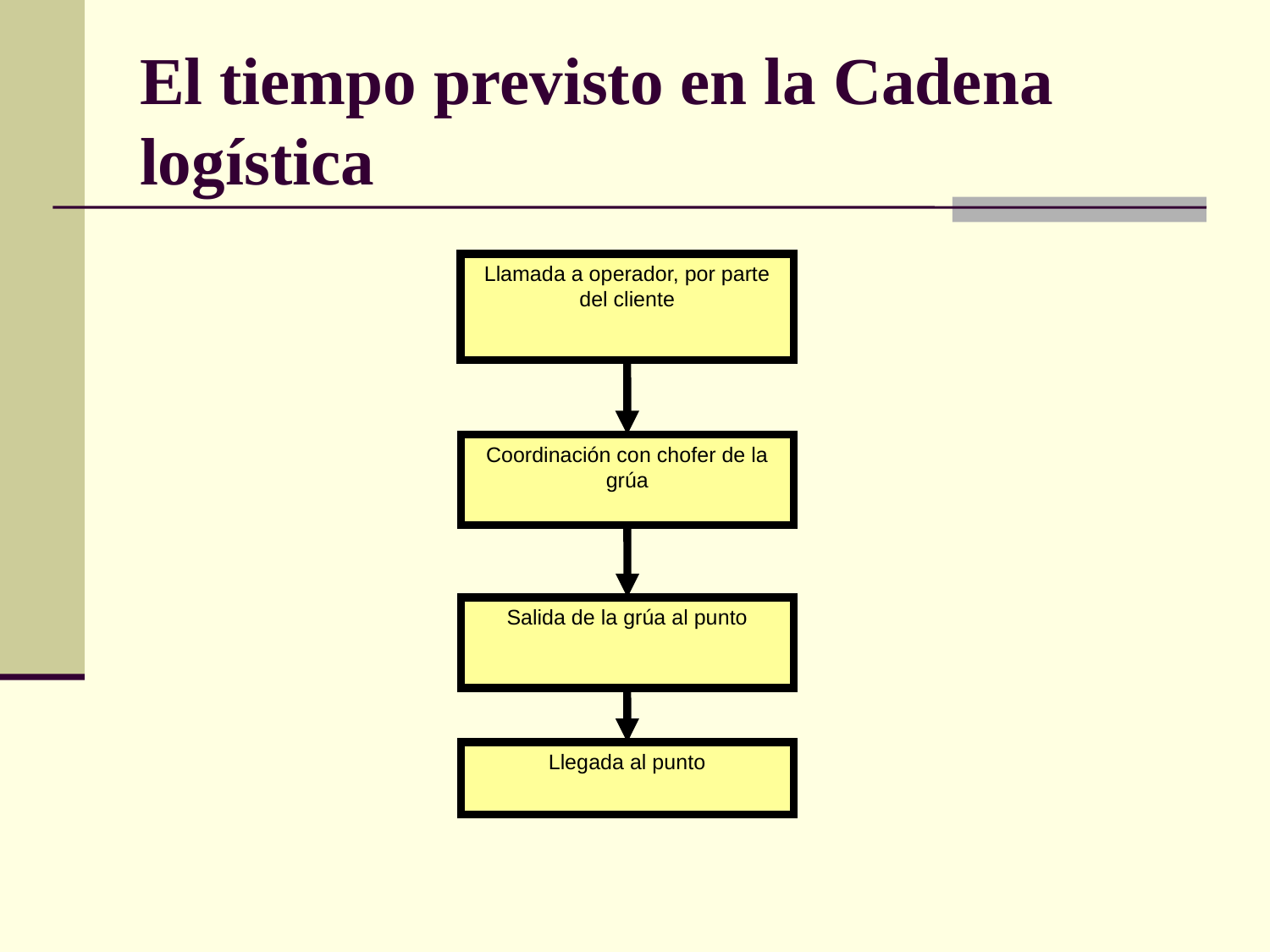

# El tiempo previsto en la Cadena logística
Llamada a operador, por parte del cliente

Coordinación con chofer de la grúa

Salida de la grúa al punto

Llegada al punto